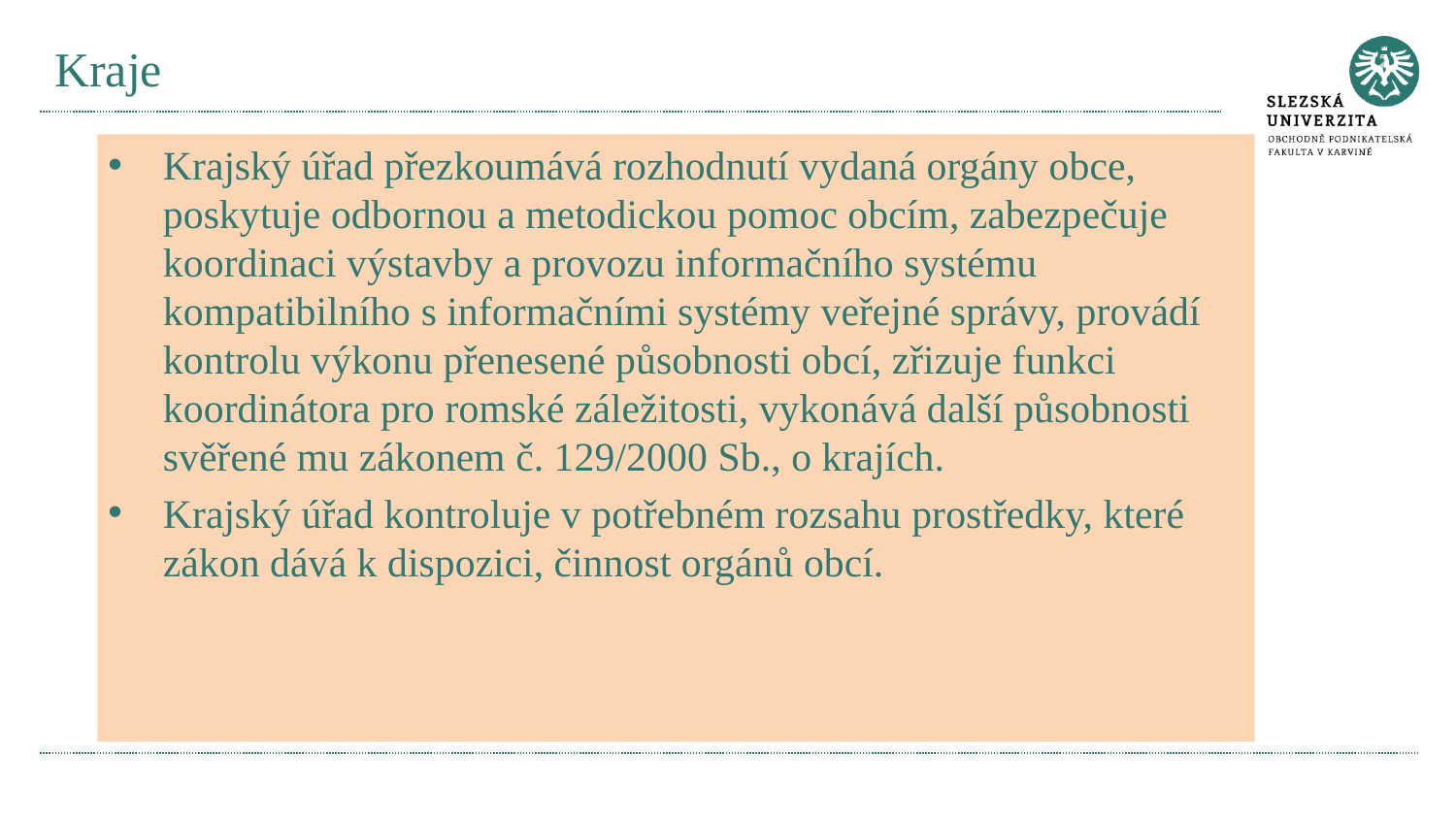

# Kraje
Krajský úřad přezkoumává rozhodnutí vydaná orgány obce, poskytuje odbornou a metodickou pomoc obcím, zabezpečuje koordinaci výstavby a provozu informačního systému kompatibilního s informačními systémy veřejné správy, provádí kontrolu výkonu přenesené působnosti obcí, zřizuje funkci koordinátora pro romské záležitosti, vykonává další působnosti svěřené mu zákonem č. 129/2000 Sb., o krajích.
Krajský úřad kontroluje v potřebném rozsahu prostředky, které zákon dává k dispozici, činnost orgánů obcí.